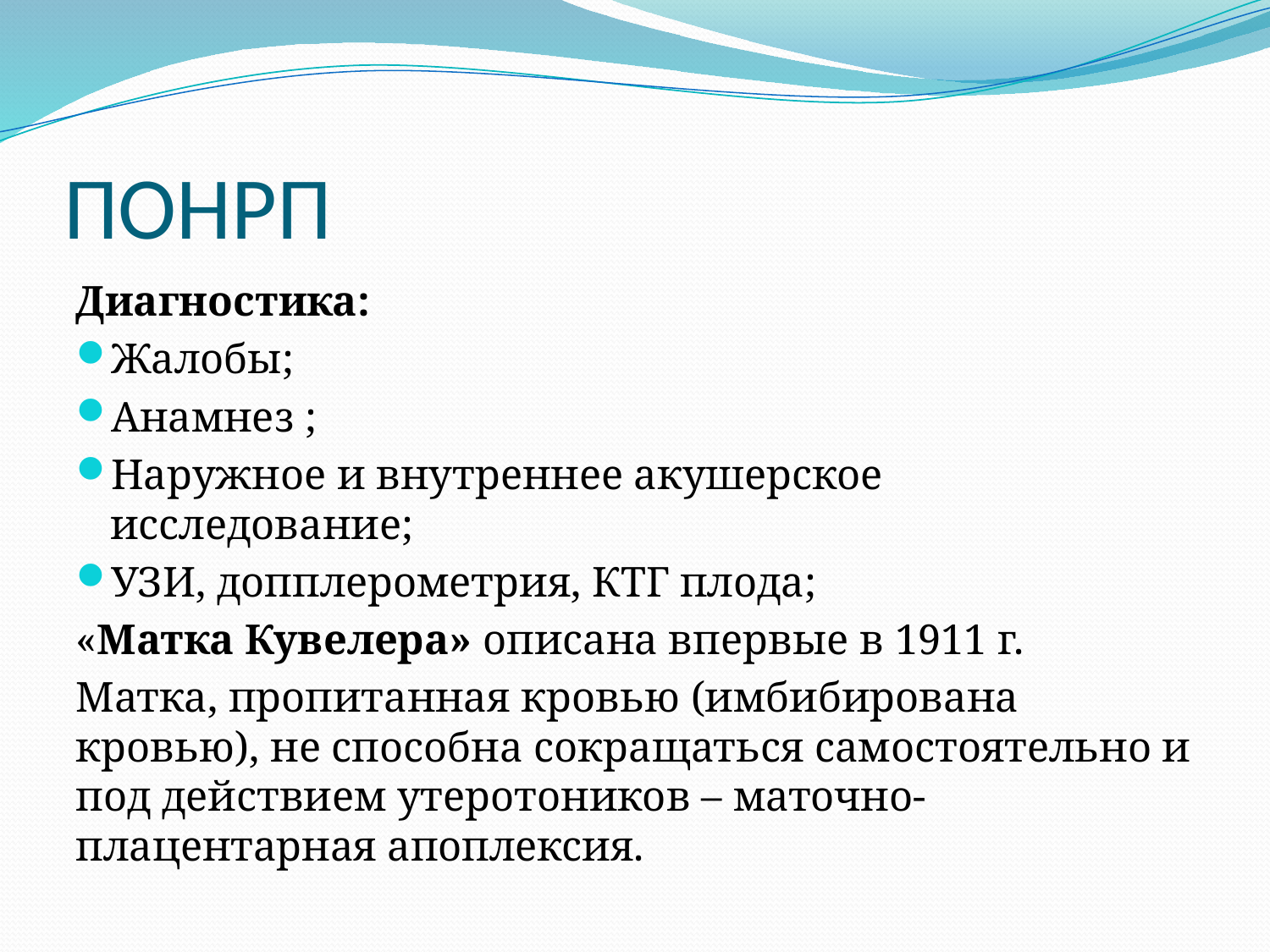

# ПОНРП
Диагностика:
Жалобы;
Анамнез ;
Наружное и внутреннее акушерское исследование;
УЗИ, допплерометрия, КТГ плода;
«Матка Кувелера» описана впервые в 1911 г.
Матка, пропитанная кровью (имбибирована кровью), не способна сокращаться самостоятельно и под действием утеротоников – маточно-плацентарная апоплексия.